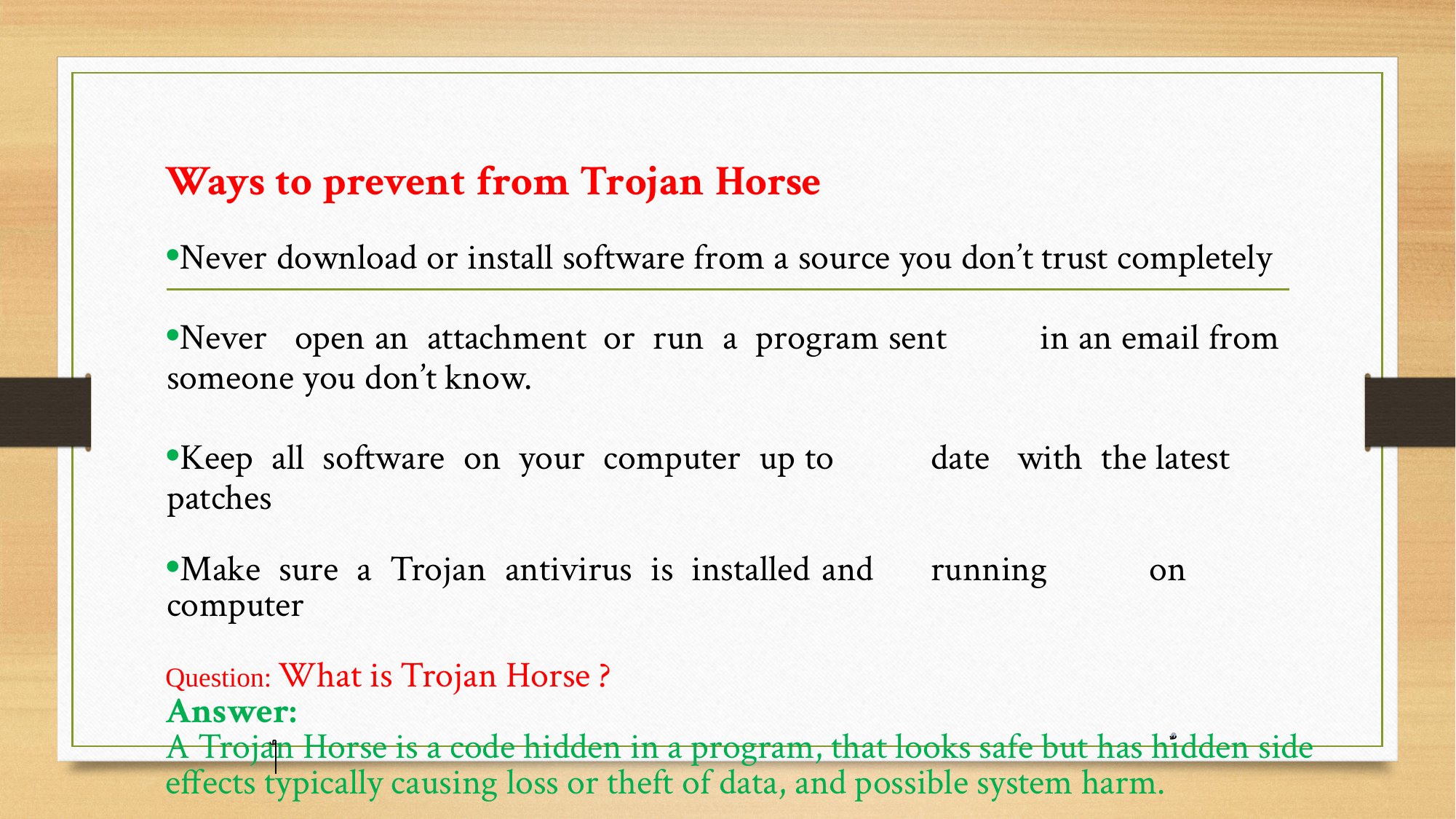

Ways to prevent from Trojan Horse

Never download or install software from a source you don’t trust completely

Never   open an  attachment	or  run  a  program sent	in an email from someone you don’t know.

Keep  all  software  on  your  computer  up to	date   with  the latest patches

Make  sure  a  Trojan  antivirus  is  installed	and	running	on  computer

Question: What is Trojan Horse ?
Answer:
A Trojan Horse is a code hidden in a program, that looks safe but has hidden side effects typically causing loss or theft of data, and possible system harm.